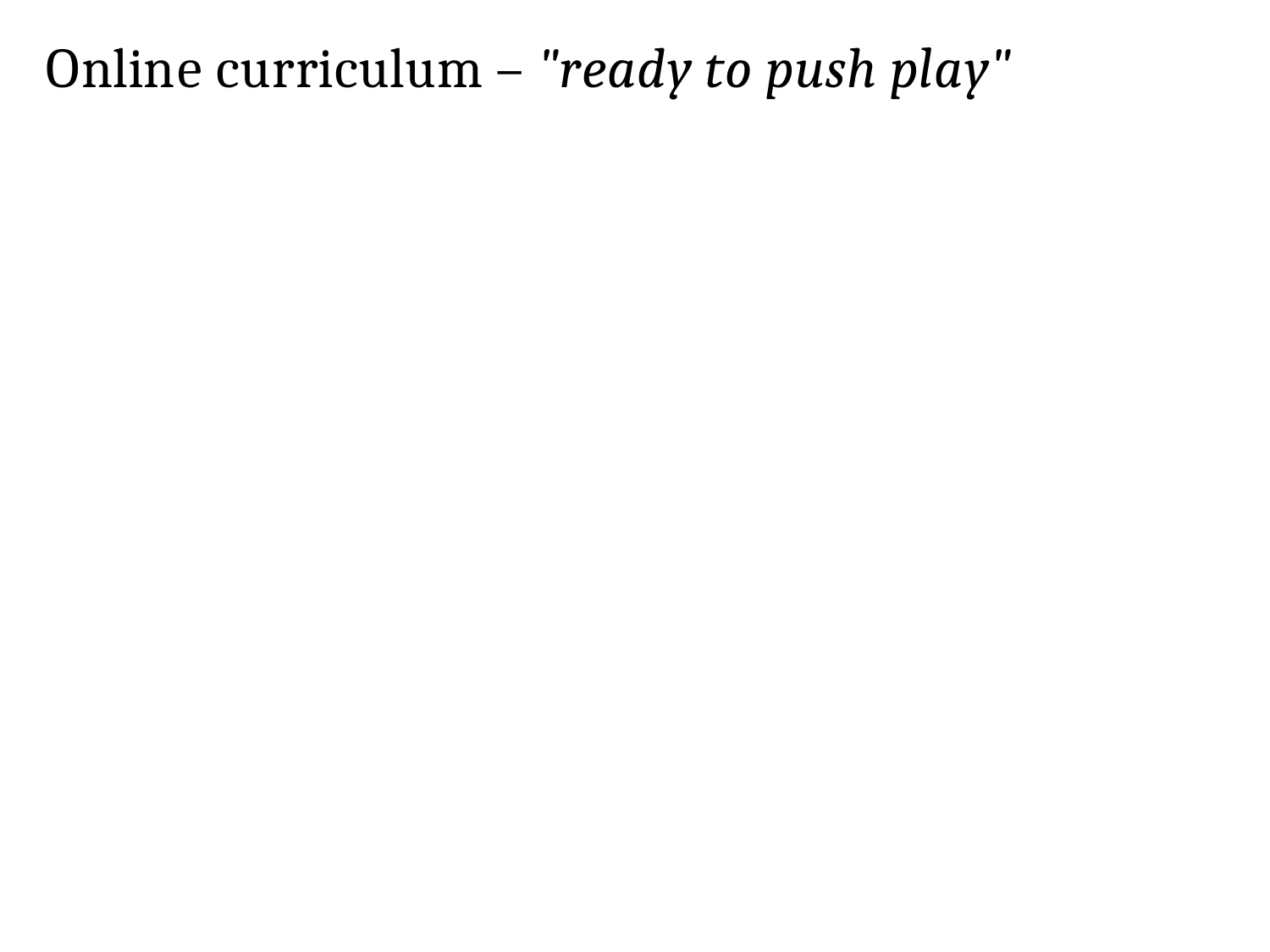

Online curriculum – "ready to push play"